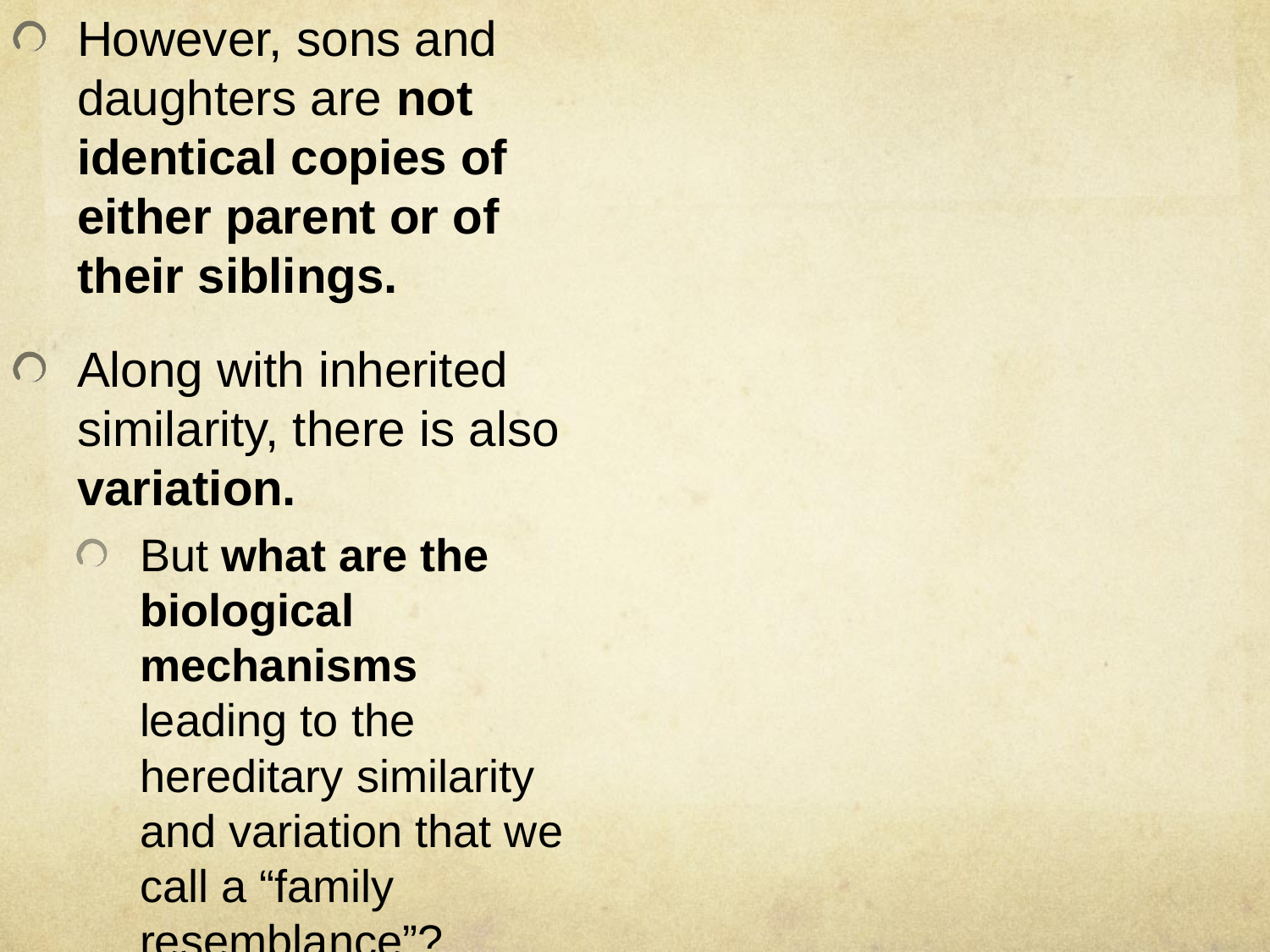

However, sons and daughters are not identical copies of either parent or of their siblings.
Along with inherited similarity, there is also variation.
But what are the biological mechanisms leading to the hereditary similarity and variation that we call a “family resemblance”?